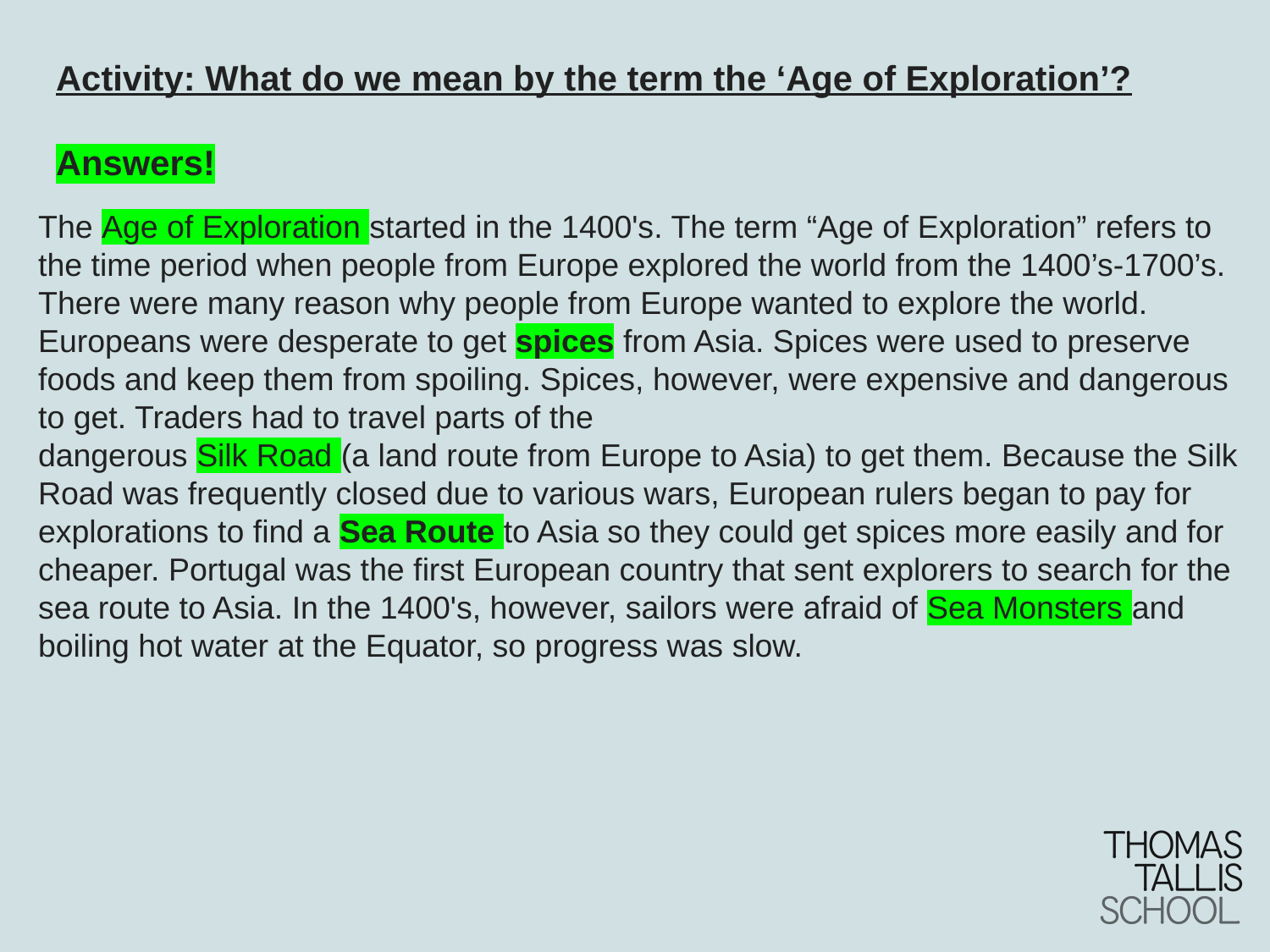

# Activity: What do we mean by the term the ‘Age of Exploration’? Answers!

The Age of Exploration started in the 1400's. The term “Age of Exploration” refers to the time period when people from Europe explored the world from the 1400’s-1700’s. There were many reason why people from Europe wanted to explore the world. Europeans were desperate to get spices from Asia. Spices were used to preserve foods and keep them from spoiling. Spices, however, were expensive and dangerous to get. Traders had to travel parts of the
dangerous Silk Road (a land route from Europe to Asia) to get them. Because the Silk Road was frequently closed due to various wars, European rulers began to pay for explorations to find a Sea Route to Asia so they could get spices more easily and for cheaper. Portugal was the first European country that sent explorers to search for the sea route to Asia. In the 1400's, however, sailors were afraid of Sea Monsters and boiling hot water at the Equator, so progress was slow.